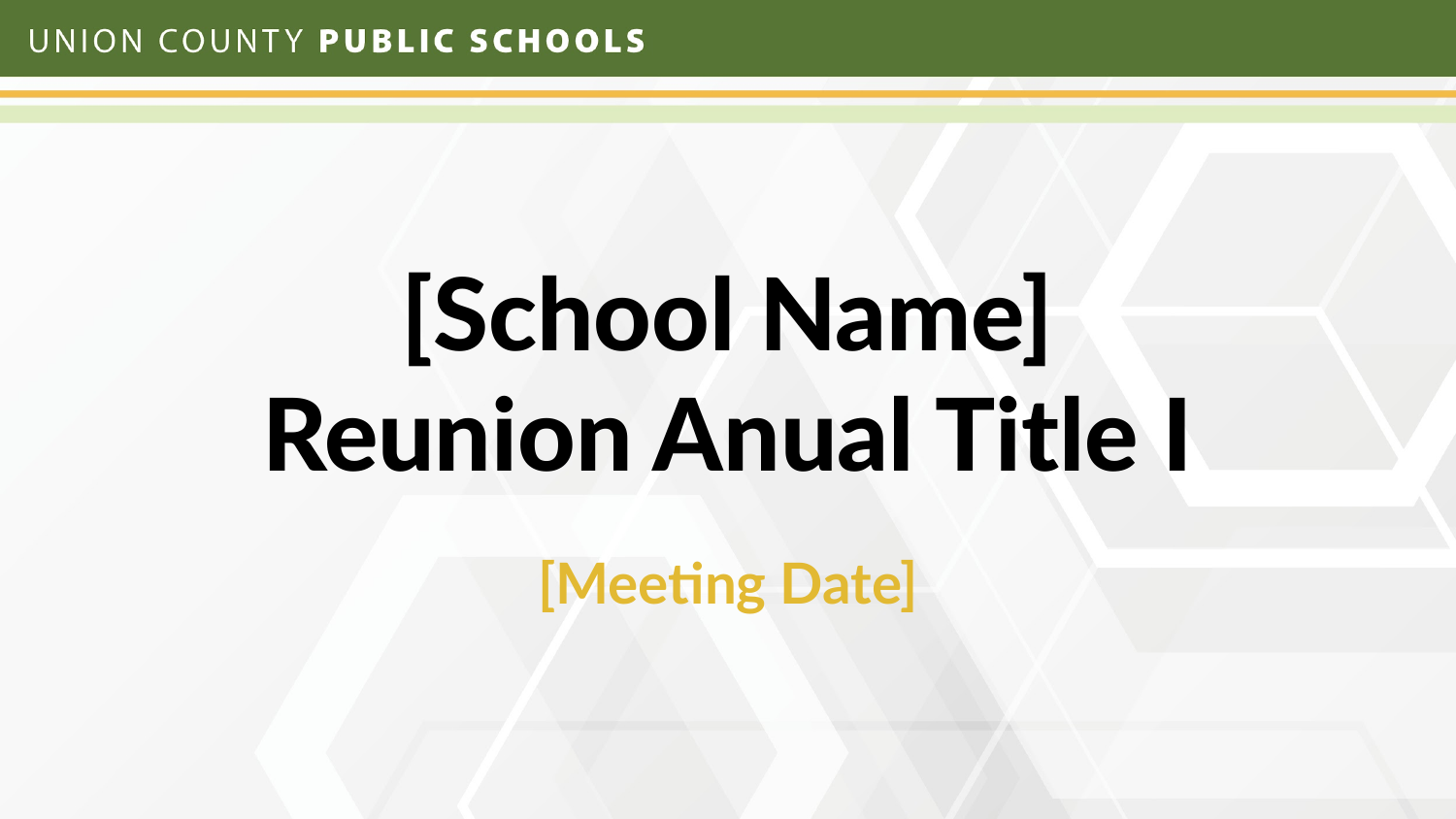

# [School Name] Reunion Anual Title I
[Meeting Date]